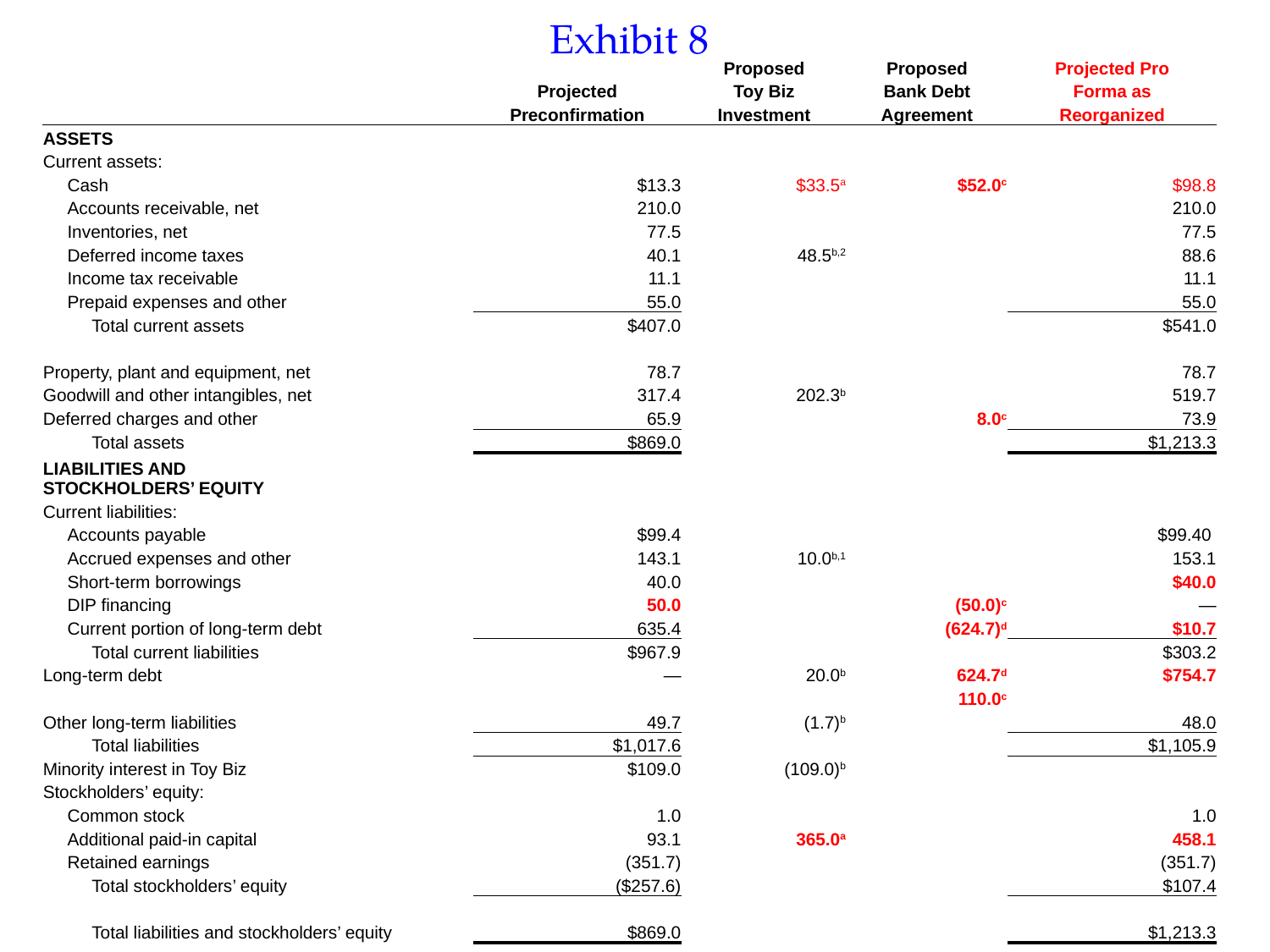

# Exhibit 8
|  |  | Proposed | Proposed | Projected Pro |
| --- | --- | --- | --- | --- |
|  | Projected | Toy Biz | Bank Debt | Forma as |
|  | Preconfirmation | Investment | Agreement | Reorganized |
| ASSETS |  |  |  |  |
| Current assets: |  |  |  |  |
| Cash | $13.3 | $33.5a | $52.0c | $98.8 |
| Accounts receivable, net | 210.0 |  |  | 210.0 |
| Inventories, net | 77.5 |  |  | 77.5 |
| Deferred income taxes | 40.1 | 48.5b,2 |  | 88.6 |
| Income tax receivable | 11.1 |  |  | 11.1 |
| Prepaid expenses and other | 55.0 |  |  | 55.0 |
| Total current assets | $407.0 |  |  | $541.0 |
|  |  |  |  |  |
| Property, plant and equipment, net | 78.7 |  |  | 78.7 |
| Goodwill and other intangibles, net | 317.4 | 202.3b |  | 519.7 |
| Deferred charges and other | 65.9 |  | 8.0c | 73.9 |
| Total assets | $869.0 |  |  | $1,213.3 |
| LIABILITIES AND STOCKHOLDERS’ EQUITY |  |  |  |  |
| Current liabilities: |  |  |  |  |
| Accounts payable | $99.4 |  |  | $99.40 |
| Accrued expenses and other | 143.1 | 10.0b,1 |  | 153.1 |
| Short-term borrowings | 40.0 |  |  | $40.0 |
| DIP financing | 50.0 |  | (50.0)c | — |
| Current portion of long-term debt | 635.4 |  | (624.7)d | $10.7 |
| Total current liabilities | $967.9 |  |  | $303.2 |
| Long-term debt | — | 20.0b | 624.7d | $754.7 |
|  |  |  | 110.0c |  |
| Other long-term liabilities | 49.7 | (1.7)b |  | 48.0 |
| Total liabilities | $1,017.6 |  |  | $1,105.9 |
| Minority interest in Toy Biz | $109.0 | (109.0)b |  |  |
| Stockholders’ equity: |  |  |  |  |
| Common stock | 1.0 |  |  | 1.0 |
| Additional paid-in capital | 93.1 | 365.0a |  | 458.1 |
| Retained earnings | (351.7) |  |  | (351.7) |
| Total stockholders’ equity | ($257.6) |  |  | $107.4 |
|  |  |  |  |  |
| Total liabilities and stockholders’ equity | $869.0 |  |  | $1,213.3 |